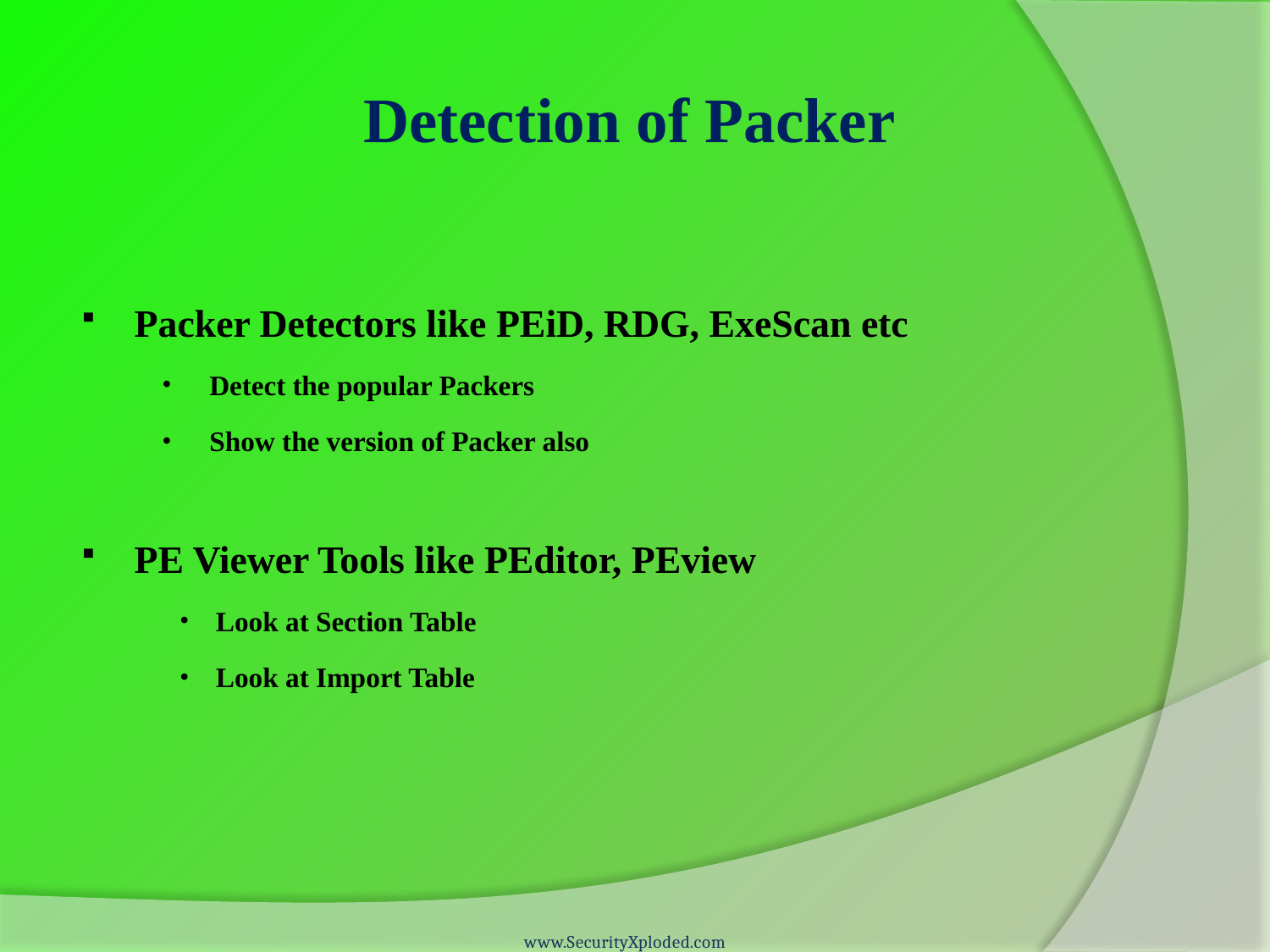

# Detection of Packer
Packer Detectors like PEiD, RDG, ExeScan etc
 Detect the popular Packers
 Show the version of Packer also
PE Viewer Tools like PEditor, PEview
Look at Section Table
Look at Import Table
www.SecurityXploded.com